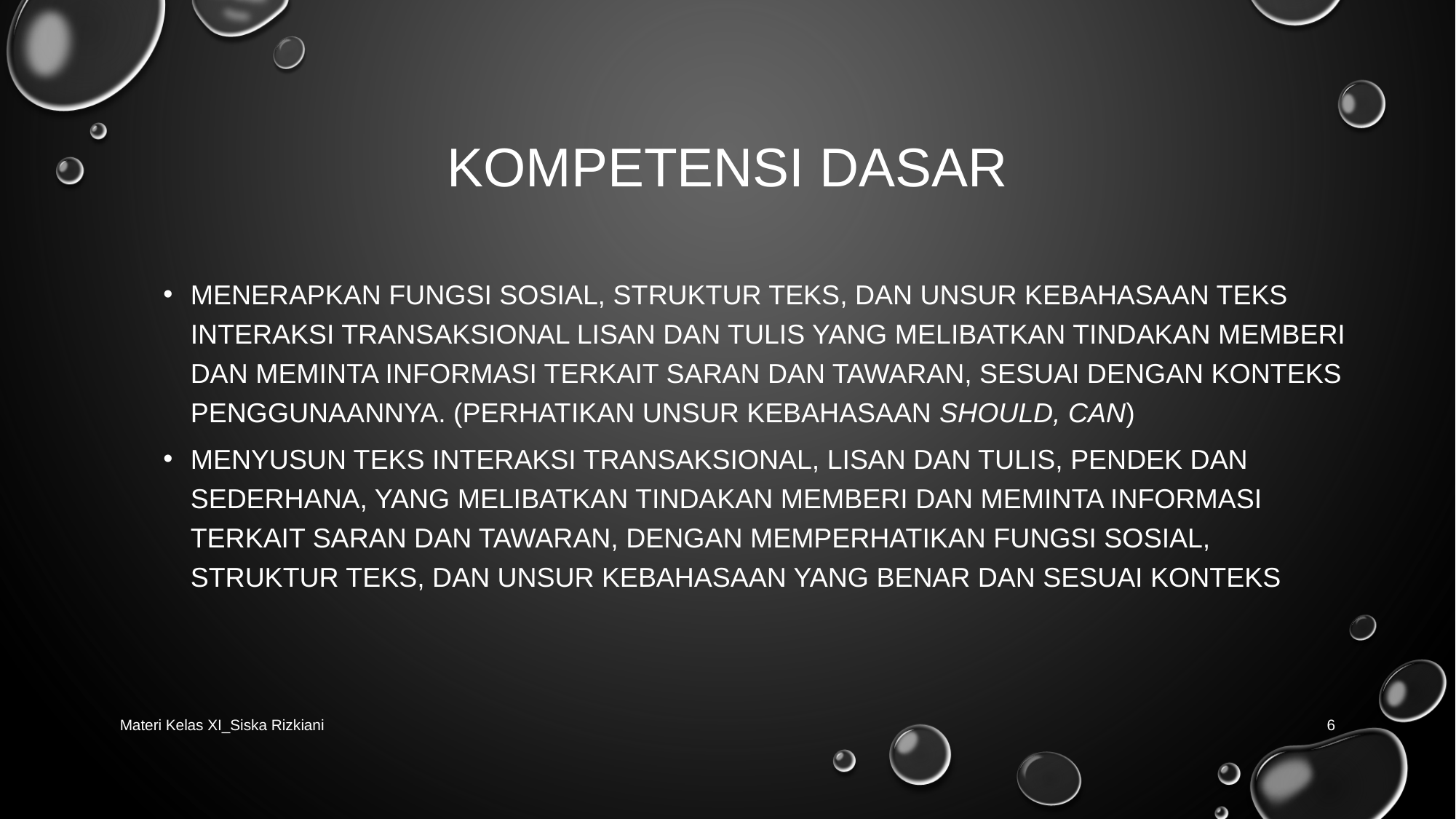

# Kompetensi Dasar
Menerapkan fungsi sosial, struktur teks, dan unsur kebahasaan teks interaksi transaksional lisan dan tulis yang melibatkan tindakan memberi dan meminta informasi terkait saran dan tawaran, sesuai dengan konteks penggunaannya. (Perhatikan unsur kebahasaan should, can)
Menyusun teks interaksi transaksional, lisan dan tulis, pendek dan sederhana, yang melibatkan tindakan memberi dan meminta informasi terkait saran dan tawaran, dengan memperhatikan fungsi sosial, struktur teks, dan unsur kebahasaan yang benar dan sesuai konteks
Materi Kelas XI_Siska Rizkiani
6